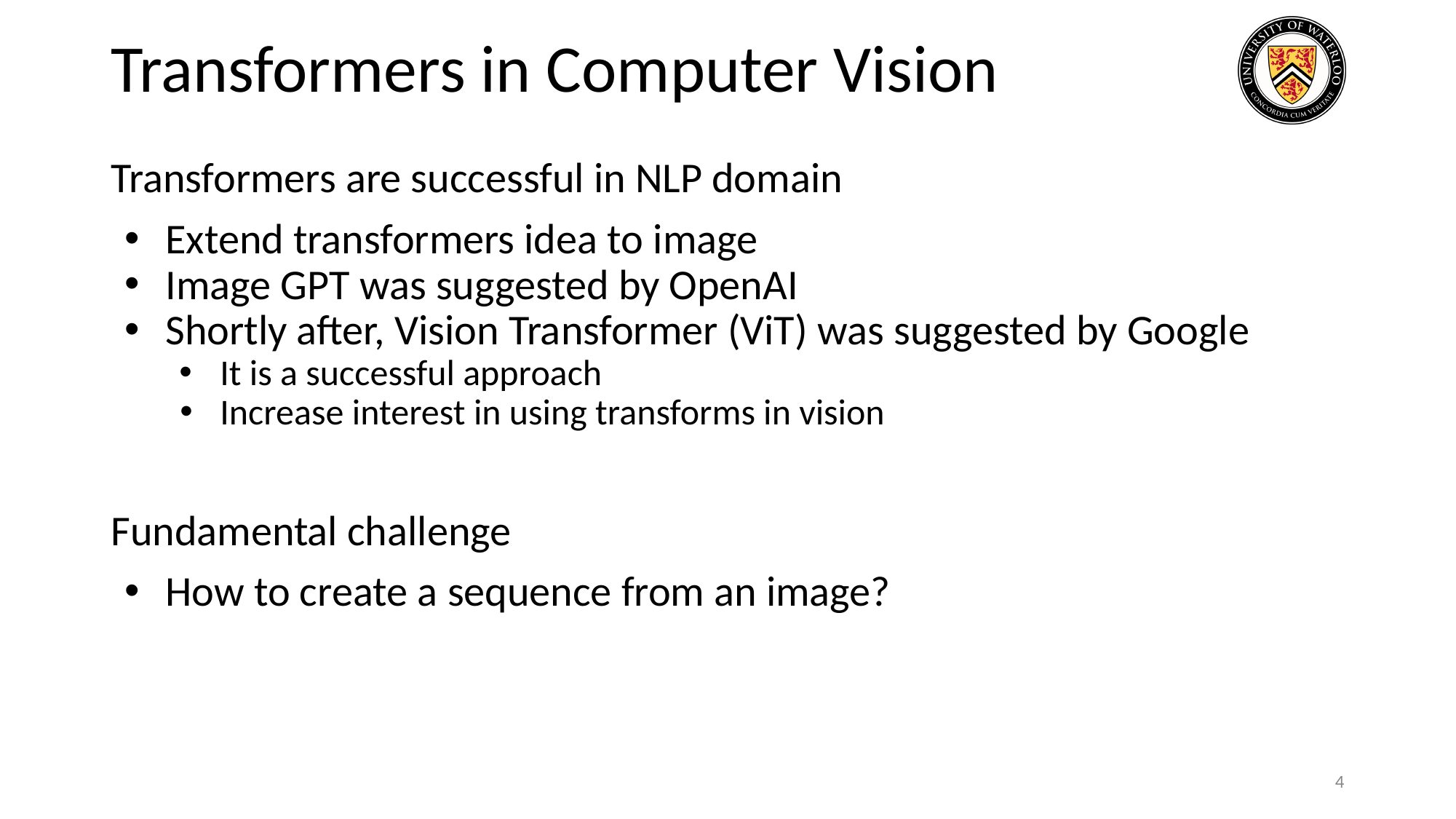

# Transformers in Computer Vision
Transformers are successful in NLP domain
Extend transformers idea to image
Image GPT was suggested by OpenAI
Shortly after, Vision Transformer (ViT) was suggested by Google
It is a successful approach
Increase interest in using transforms in vision

Fundamental challenge
How to create a sequence from an image?
4